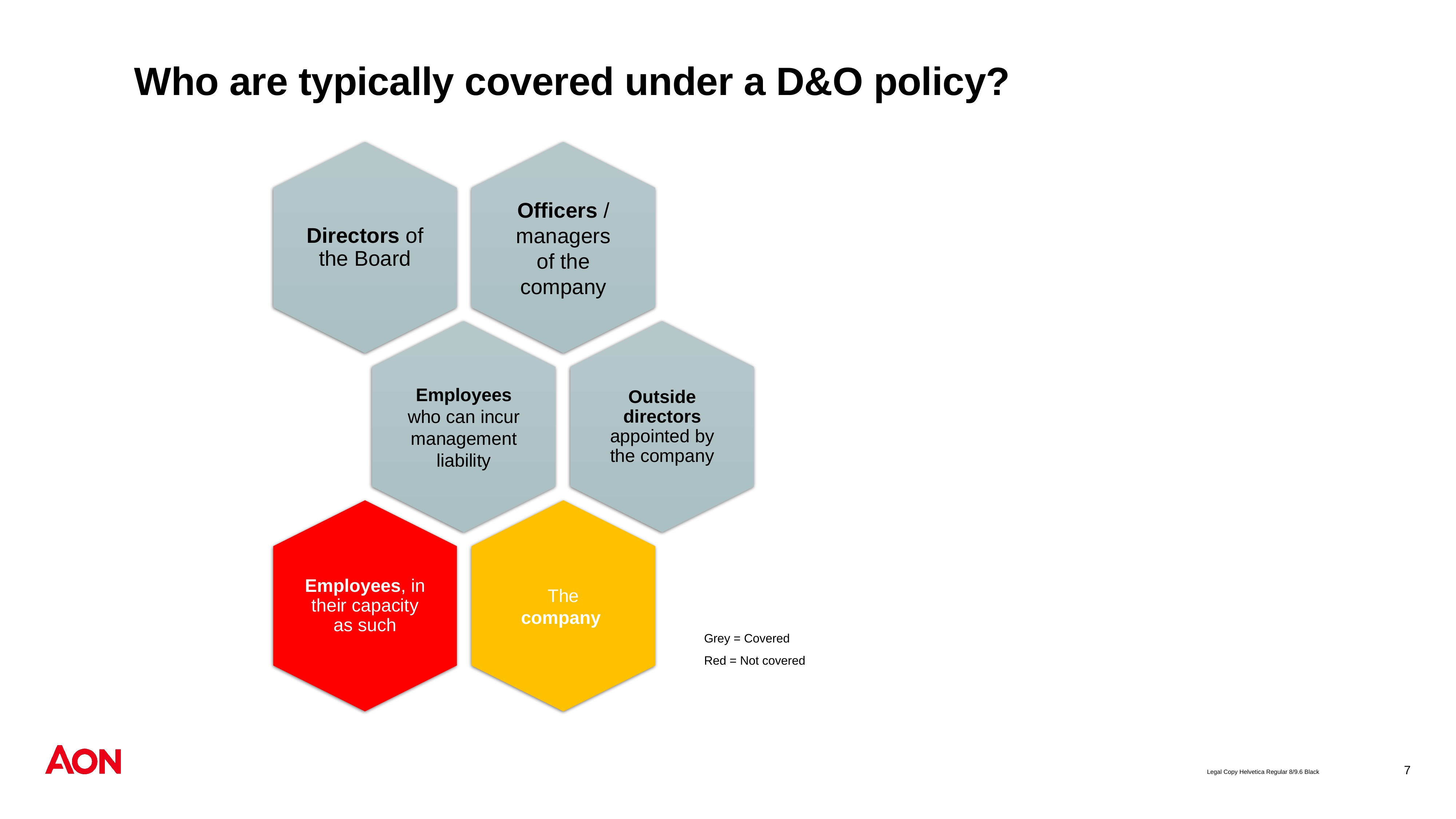

# Who are typically covered under a D&O policy?
Officers / managers of the company
Directors of the Board
Employees who can incur management liability
Outside directors appointed by the company
The company
Employees, in their capacity as such
Grey = Covered
Red = Not covered
7
Legal Copy Helvetica Regular 8/9.6 Black